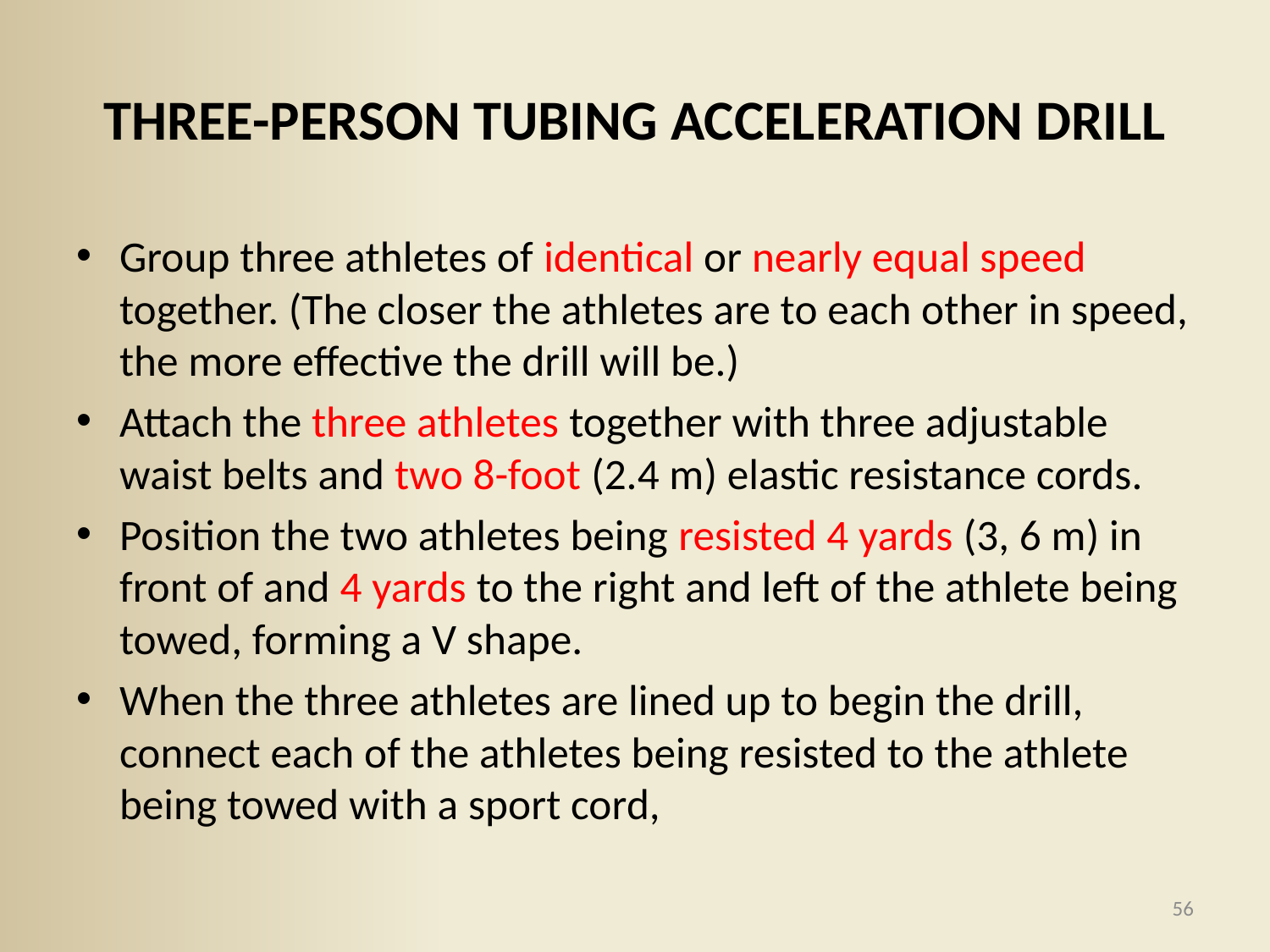

# THREE-PERSON TUBING ACCELERATION DRILL
Group three athletes of identical or nearly equal speed together. (The closer the athletes are to each other in speed, the more effective the drill will be.)
Attach the three athletes together with three adjustable waist belts and two 8-foot (2.4 m) elastic resistance cords.
Position the two athletes being resisted 4 yards (3, 6 m) in front of and 4 yards to the right and left of the athlete being towed, forming a V shape.
When the three athletes are lined up to begin the drill, connect each of the athletes being resisted to the athlete being towed with a sport cord,

56